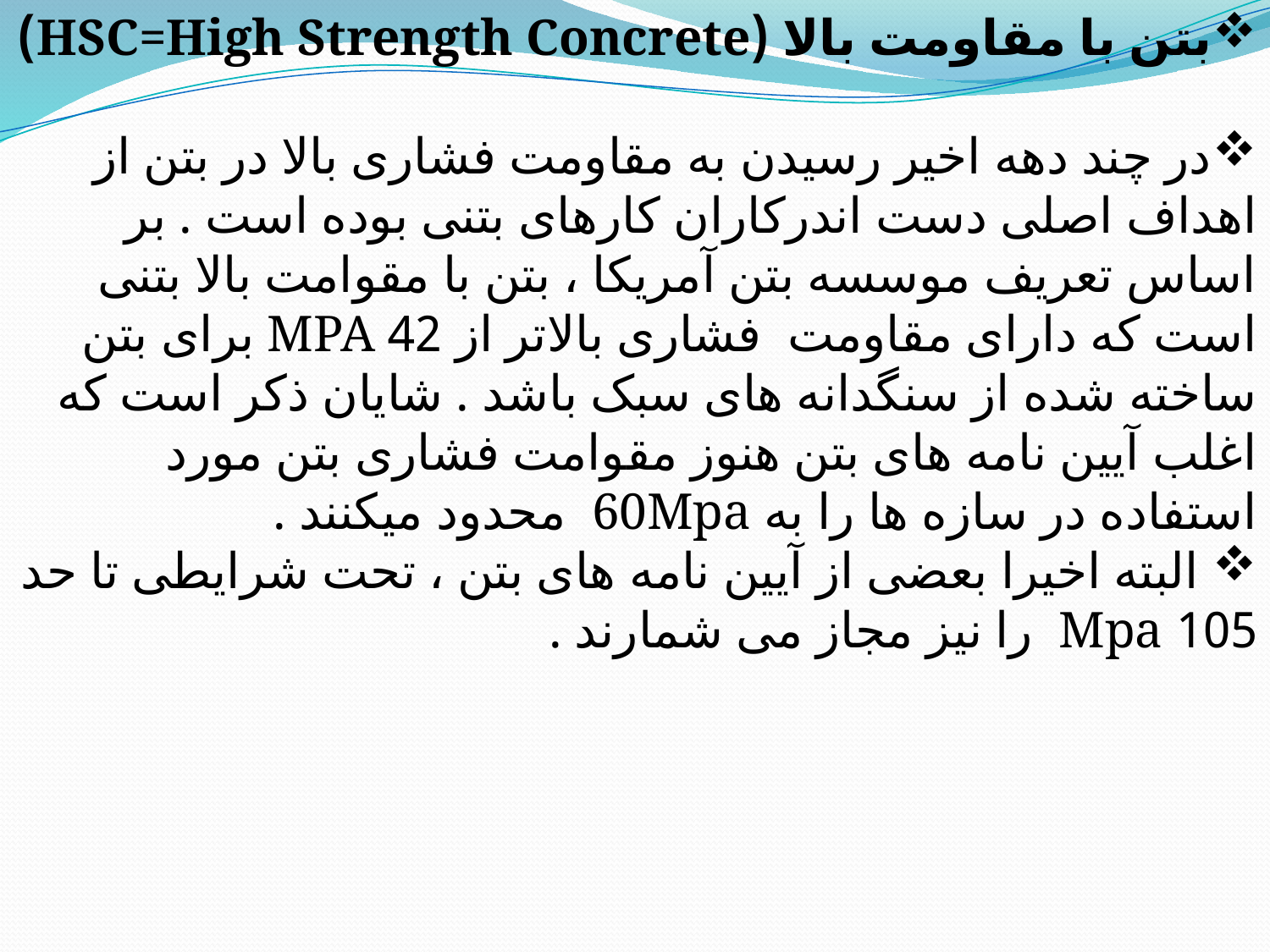

بتن با مقاومت بالا (HSC=High Strength Concrete)

در چند دهه اخیر رسیدن به مقاومت فشاری بالا در بتن از اهداف اصلی دست اندرکاران کارهای بتنی بوده است . بر اساس تعریف موسسه بتن آمریکا ، بتن با مقوامت بالا بتنی است که دارای مقاومت  فشاری بالاتر از 42 MPA برای بتن ساخته شده از سنگدانه های سبک باشد . شایان ذکر است که اغلب آیین نامه های بتن هنوز مقوامت فشاری بتن مورد استفاده در سازه ها را به 60Mpa  محدود میکنند .
 البته اخیرا بعضی از آیین نامه های بتن ، تحت شرایطی تا حد 105 Mpa  را نیز مجاز می شمارند .